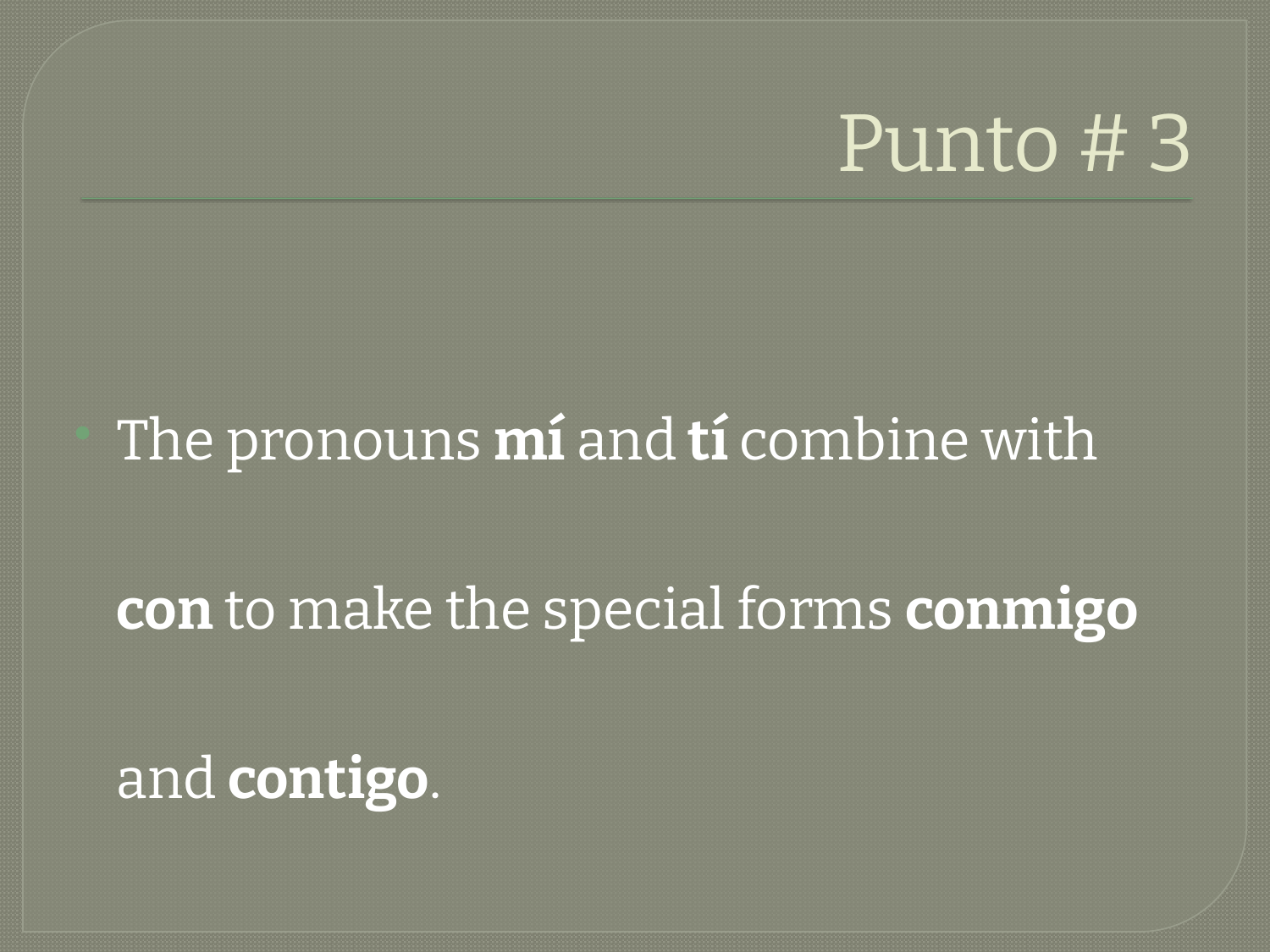

# Punto # 3

The pronouns mí and tí combine with con to make the special forms conmigo and contigo.